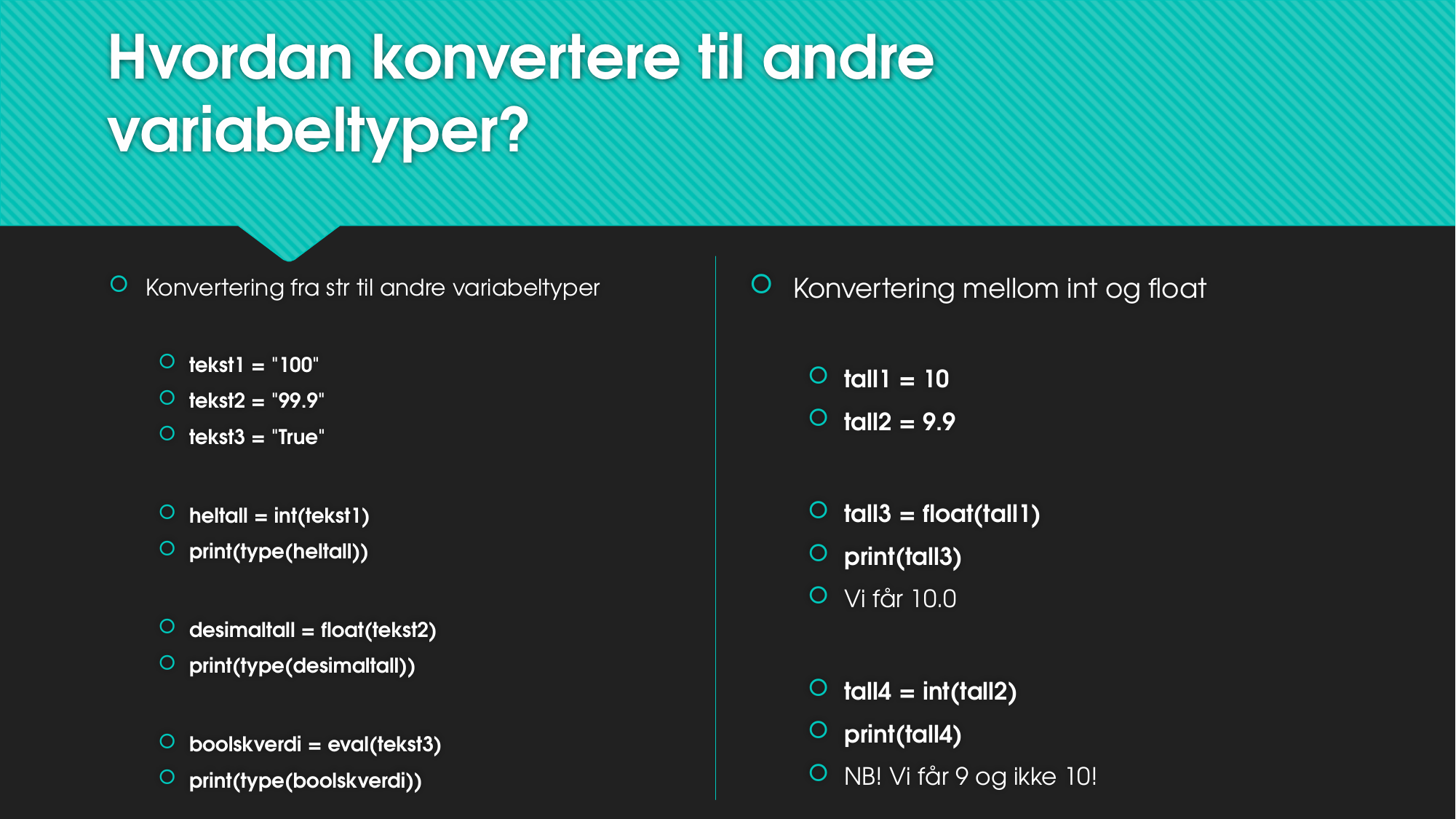

# Hvordan konvertere til andre variabeltyper?
Konvertering fra str til andre variabeltyper

tekst1 = "100"
tekst2 = "99.9"
tekst3 = "True"

heltall = int(tekst1)
print(type(heltall))

desimaltall = float(tekst2)
print(type(desimaltall))

boolskverdi = eval(tekst3)
print(type(boolskverdi))
Konvertering mellom int og float

tall1 = 10
tall2 = 9.9

tall3 = float(tall1)
print(tall3)
Vi får 10.0

tall4 = int(tall2)
print(tall4)
NB! Vi får 9 og ikke 10!